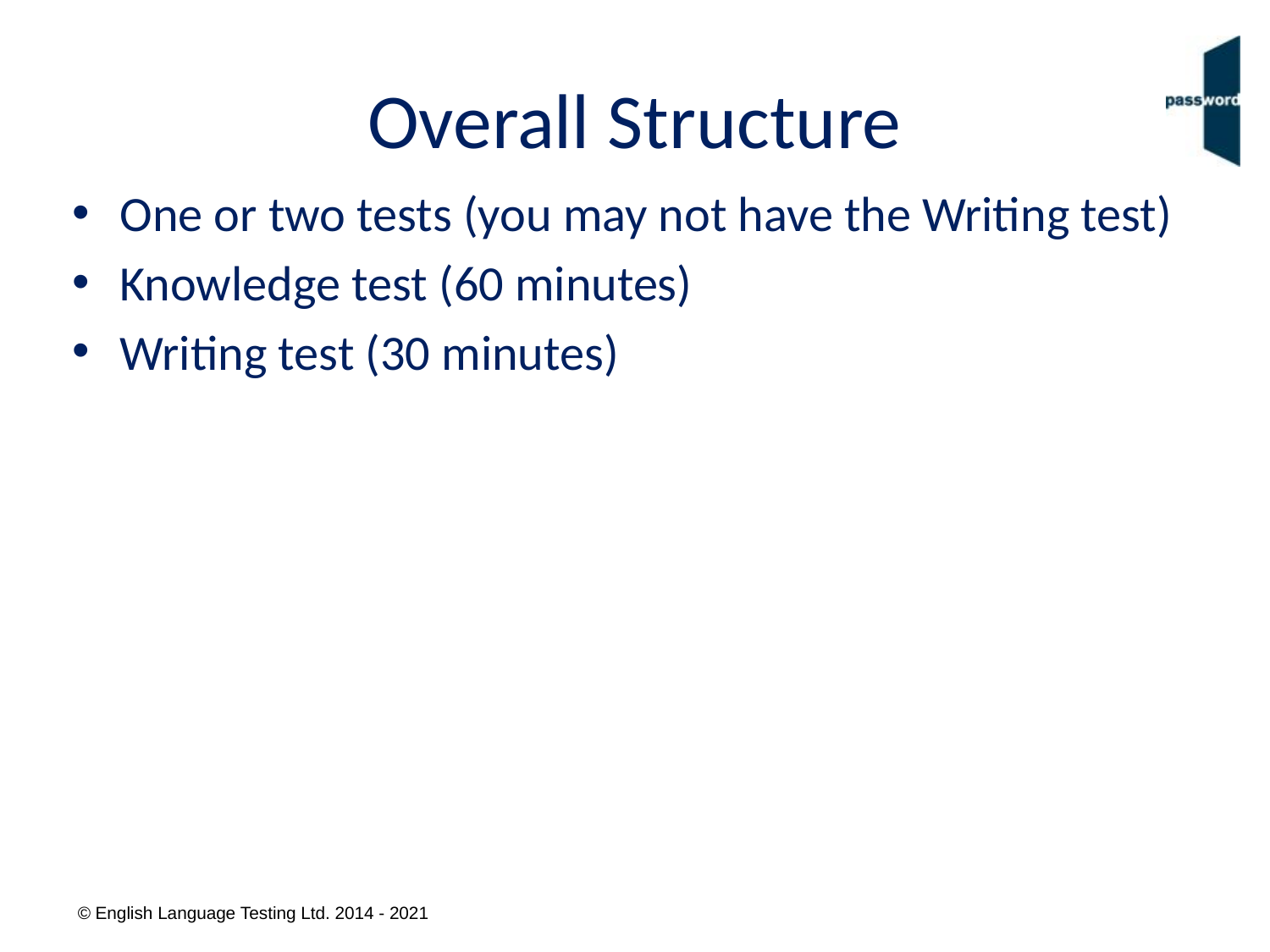

# Overall Structure
One or two tests (you may not have the Writing test)
Knowledge test (60 minutes)
Writing test (30 minutes)